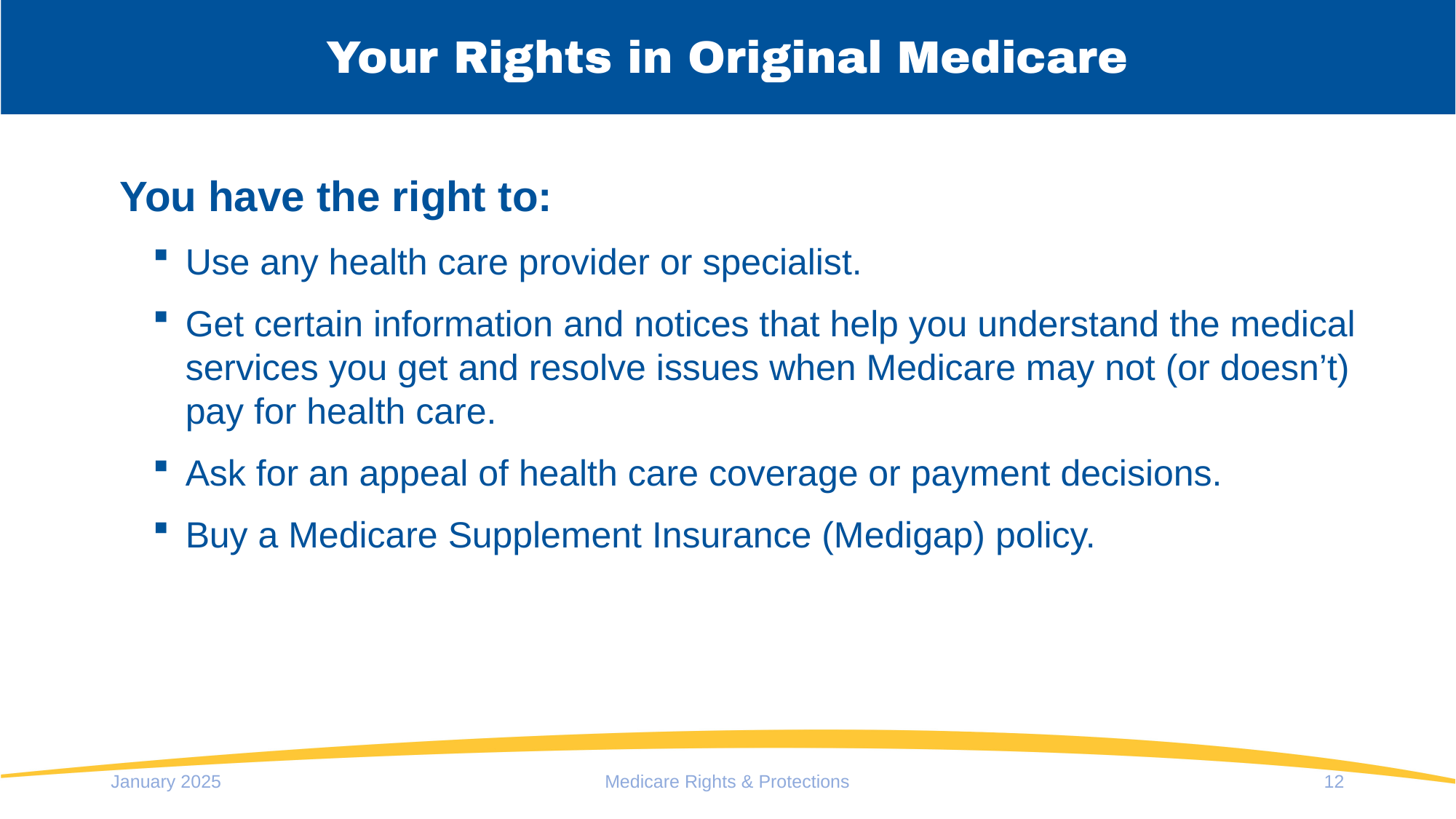

# Your Rights in Original Medicare
You have the right to:
Use any health care provider or specialist.
Get certain information and notices that help you understand the medical services you get and resolve issues when Medicare may not (or doesn’t) pay for health care.
Ask for an appeal of health care coverage or payment decisions.
Buy a Medicare Supplement Insurance (Medigap) policy.
January 2025
Medicare Rights & Protections
12